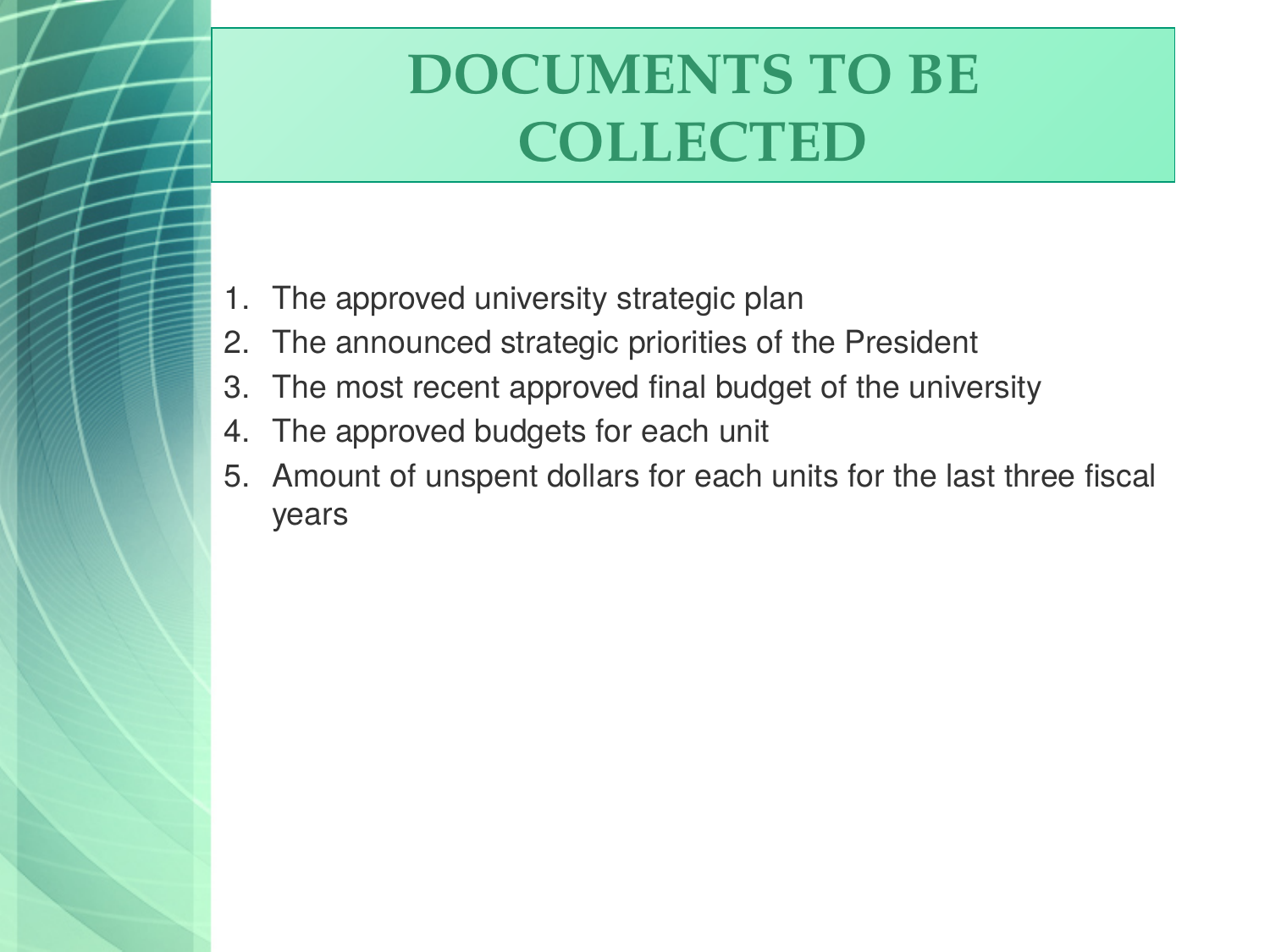

# Documents to be collected

The approved university strategic plan
The announced strategic priorities of the President
The most recent approved final budget of the university
The approved budgets for each unit
Amount of unspent dollars for each units for the last three fiscal years